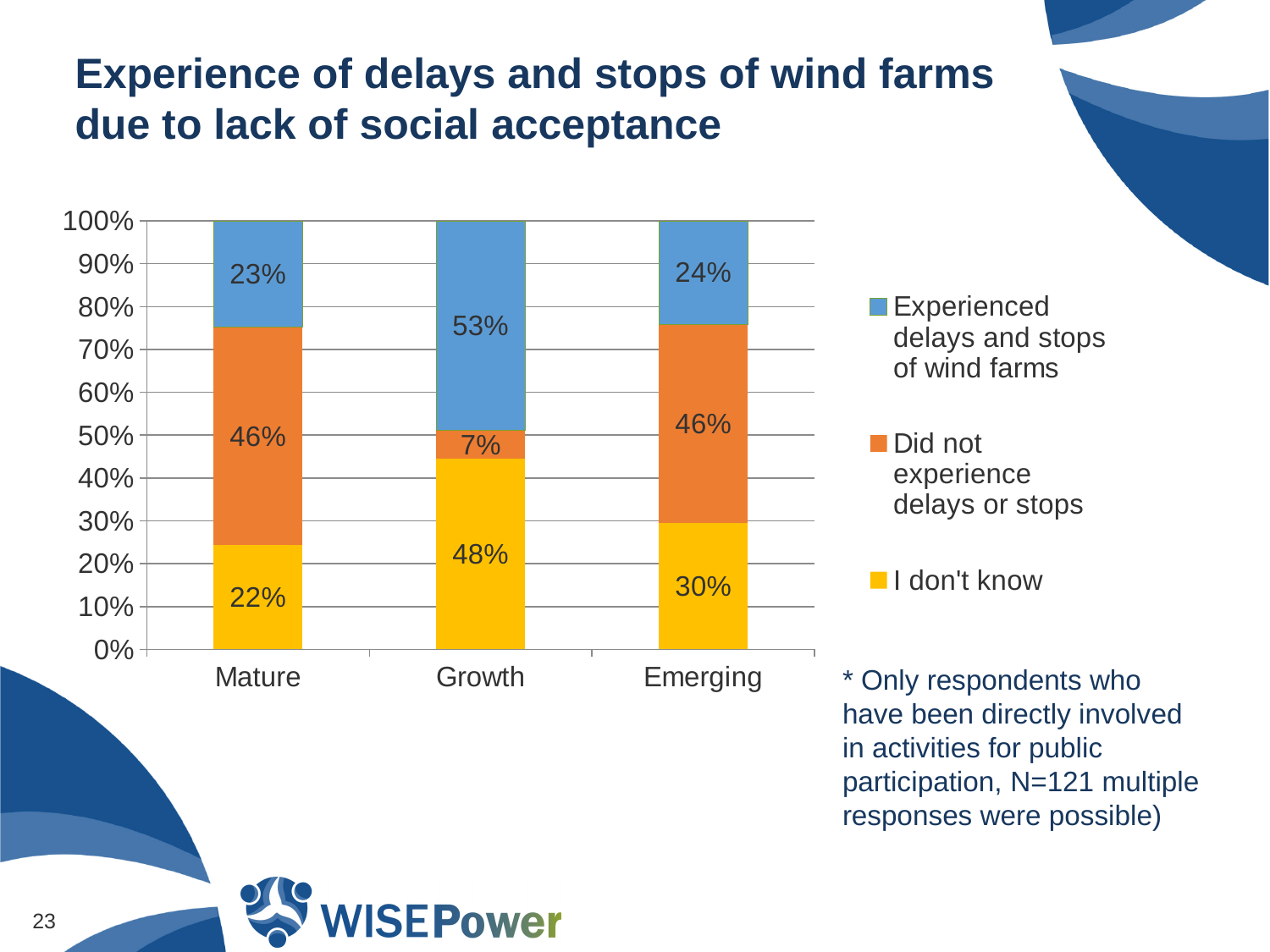

Experience of delays and stops of wind farms due to lack of social acceptance

### Chart

| Category | I don't know | Did not experience delays or stops | Experienced delays and stops of wind farms |
|---|---|---|---|
| Mature | 0.2222222222222222 | 0.4642857142857143 | 0.22727272727272727 |
| Growth | 0.48148148148148256 | 0.07142857142857142 | 0.5303030303030306 |
| Emerging | 0.2962962962962963 | 0.4642857142857143 | 0.24242424242424307 |
* Only respondents who have been directly involved in activities for public participation, N=121 multiple responses were possible)

23